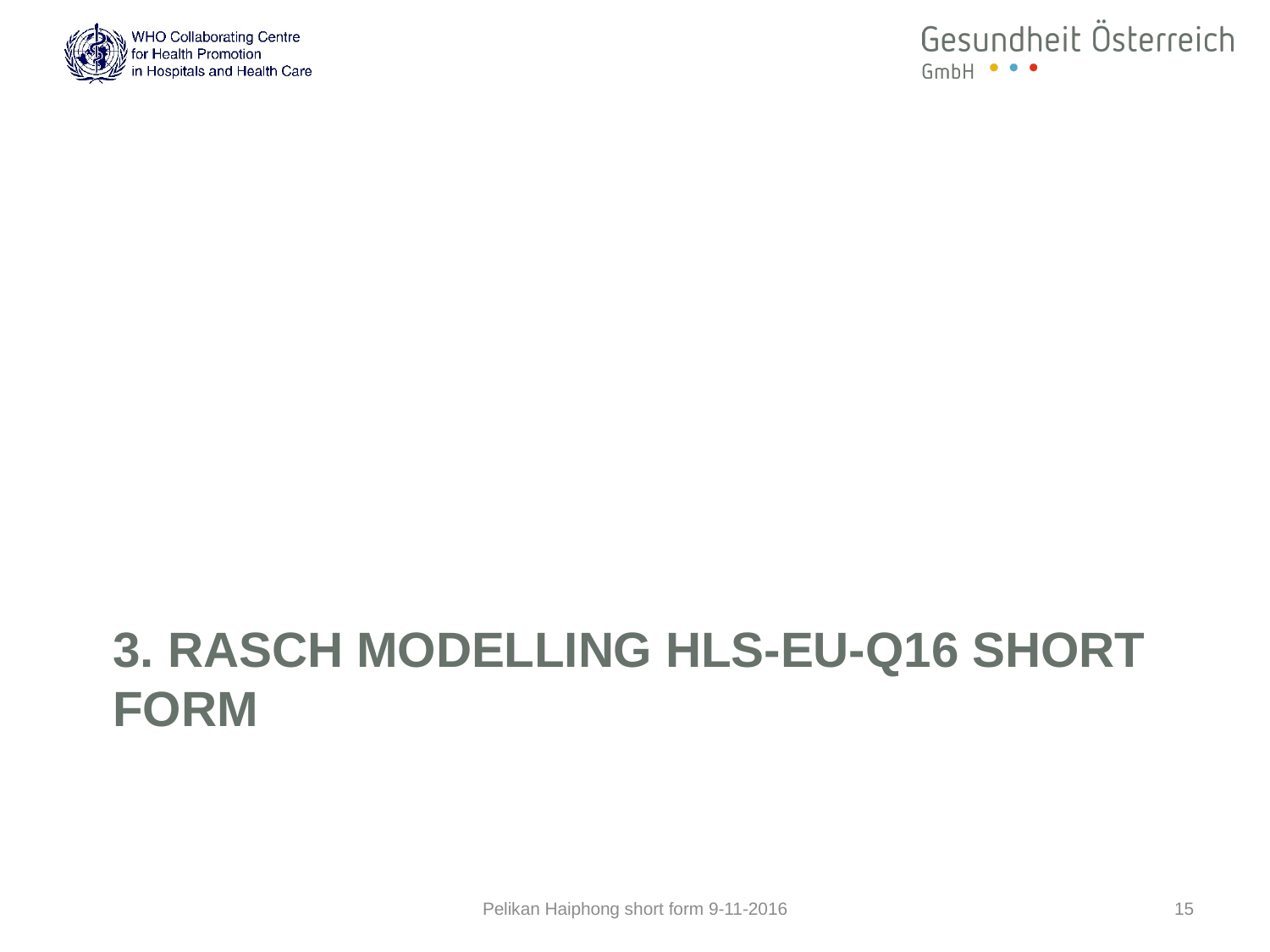

# 3. Rasch modelling HLS-EU-Q16 short form
Pelikan Haiphong short form 9-11-2016
15